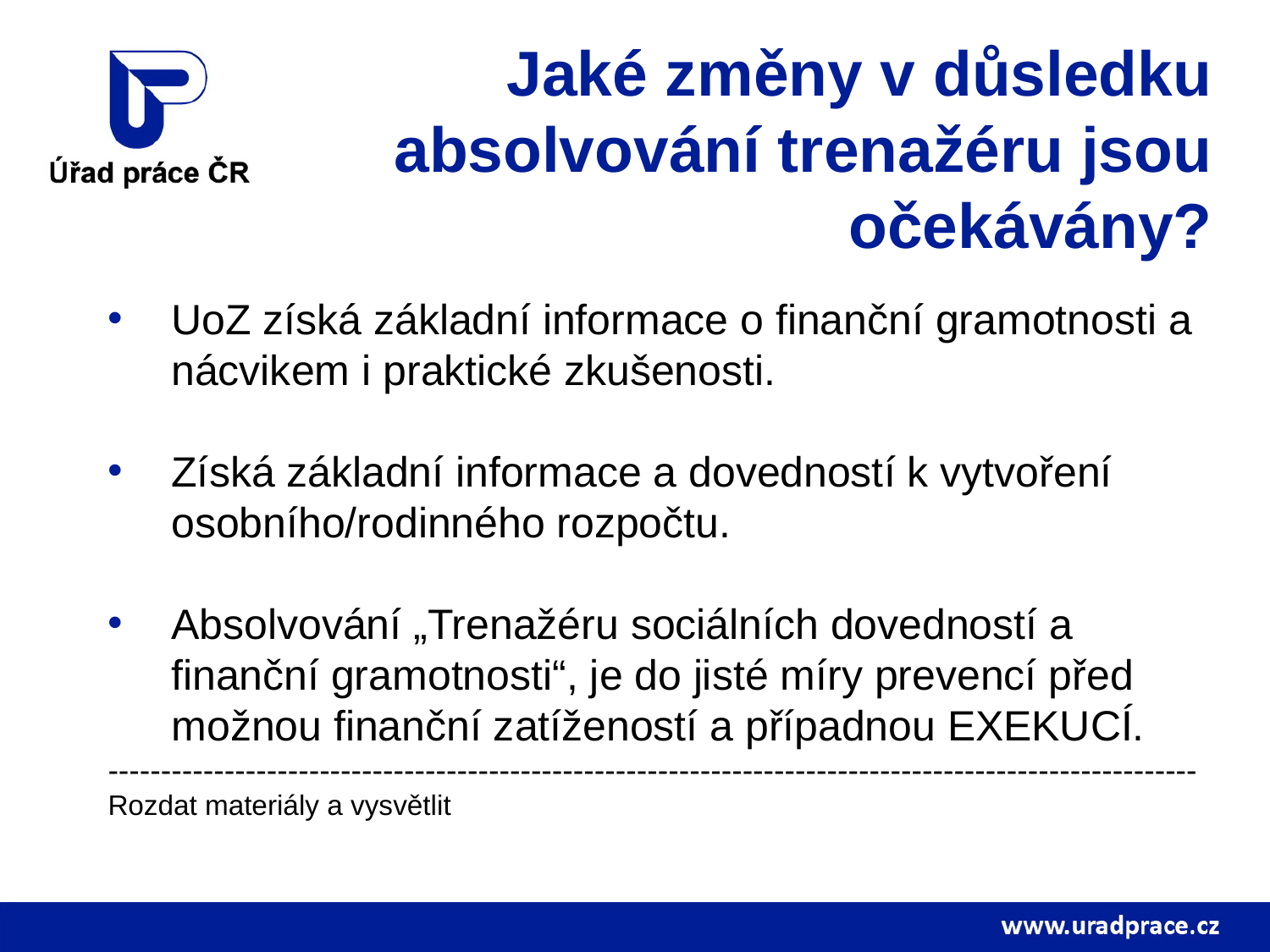

# Jaké změny v důsledku absolvování trenažéru jsou očekávány?
UoZ získá základní informace o finanční gramotnosti a nácvikem i praktické zkušenosti.

Získá základní informace a dovedností k vytvoření osobního/rodinného rozpočtu.

Absolvování „Trenažéru sociálních dovedností a finanční gramotnosti“, je do jisté míry prevencí před možnou finanční zatížeností a případnou EXEKUCÍ.
-------------------------------------------------------------------------------------------------------
Rozdat materiály a vysvětlit